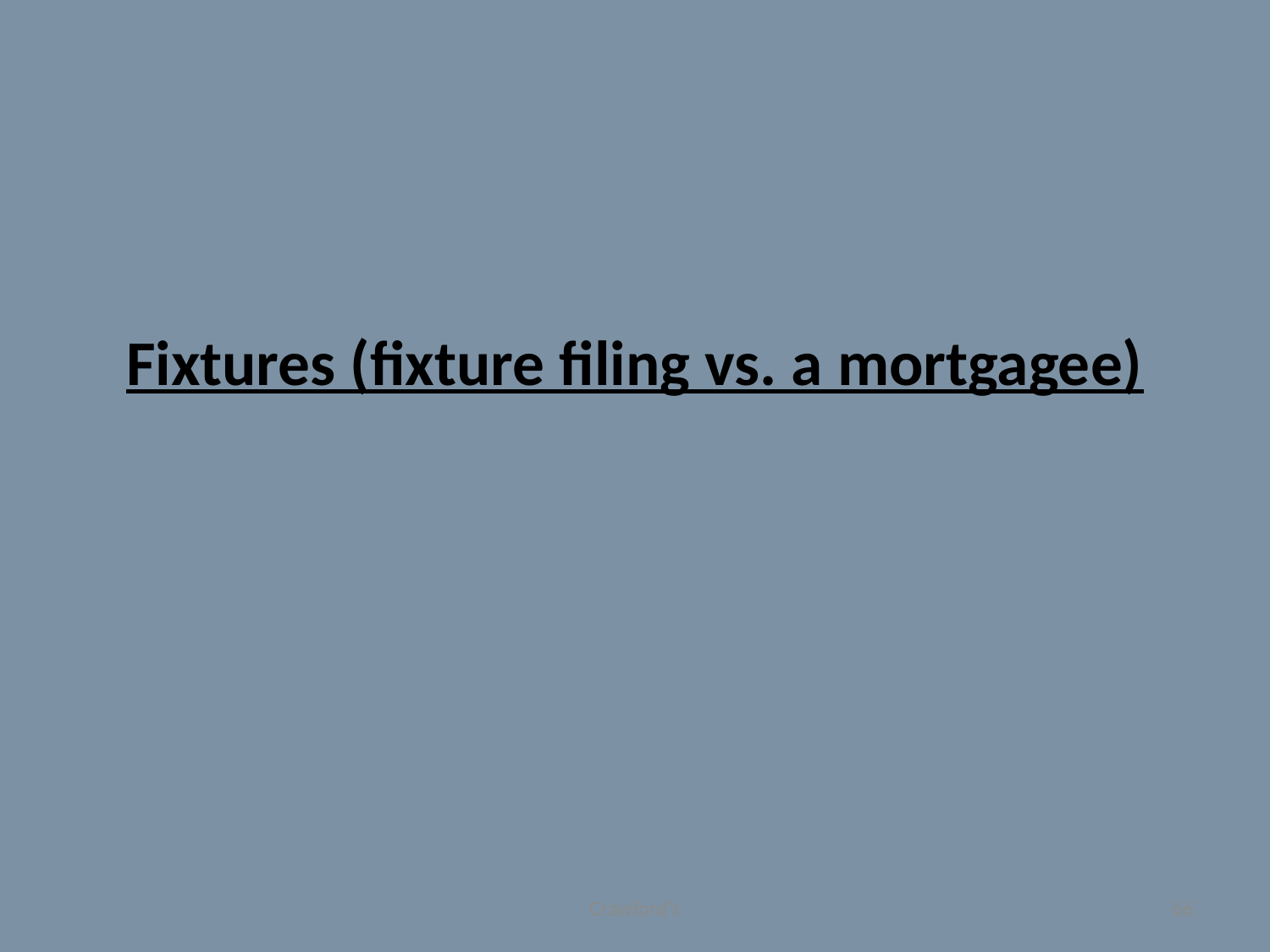

# Fixtures (fixture filing vs. a mortgagee)

Crawford's
66